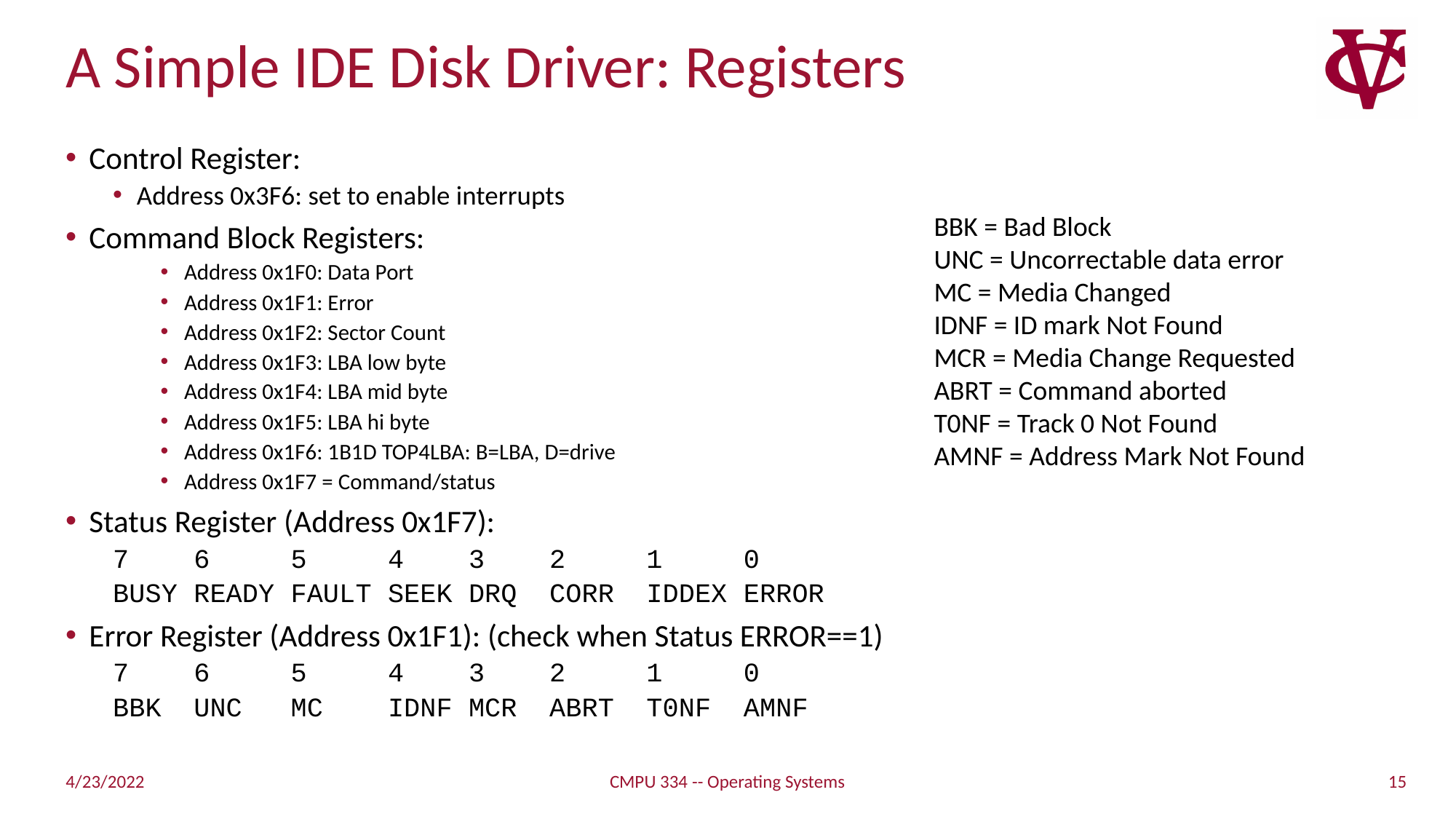

# A Simple IDE Disk Driver: Registers
Control Register:
Address 0x3F6: set to enable interrupts
Command Block Registers:
Address 0x1F0: Data Port
Address 0x1F1: Error
Address 0x1F2: Sector Count
Address 0x1F3: LBA low byte
Address 0x1F4: LBA mid byte
Address 0x1F5: LBA hi byte
Address 0x1F6: 1B1D TOP4LBA: B=LBA, D=drive
Address 0x1F7 = Command/status
Status Register (Address 0x1F7):
7    6     5     4    3    2     1     0
BUSY READY FAULT SEEK DRQ  CORR  IDDEX ERROR
Error Register (Address 0x1F1): (check when Status ERROR==1)
7    6     5     4    3    2     1     0
BBK  UNC   MC    IDNF MCR  ABRT  T0NF  AMNF
BBK = Bad Block
UNC = Uncorrectable data error
MC = Media Changed
IDNF = ID mark Not Found
MCR = Media Change Requested
ABRT = Command aborted
T0NF = Track 0 Not Found
AMNF = Address Mark Not Found
15
4/23/2022
CMPU 334 -- Operating Systems